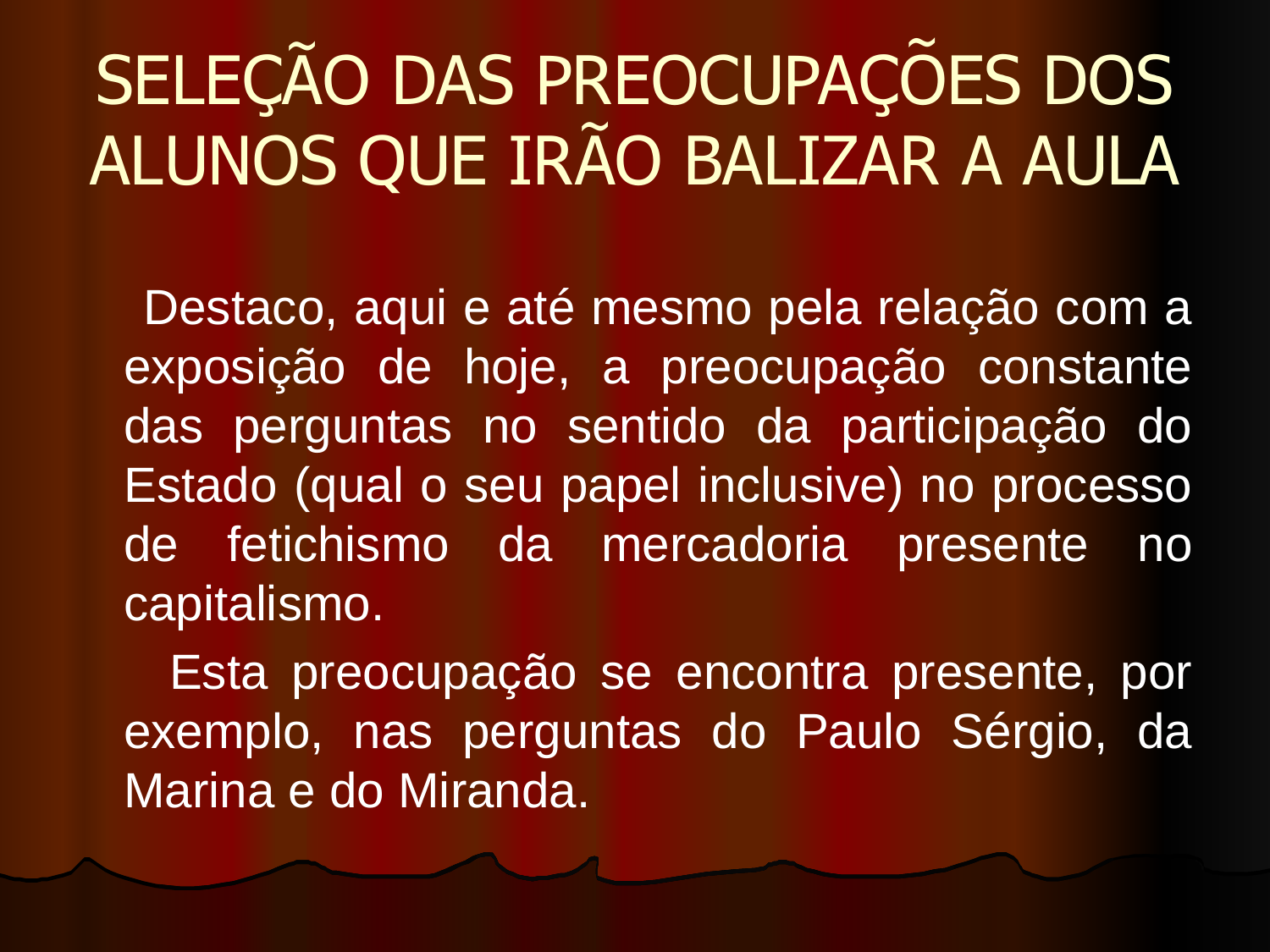

# SELEÇÃO DAS PREOCUPAÇÕES DOS ALUNOS QUE IRÃO BALIZAR A AULA

           Destaco, aqui e até mesmo pela relação com a exposição de hoje, a preocupação constante das perguntas no sentido da participação do Estado (qual o seu papel inclusive) no processo de fetichismo da mercadoria presente no capitalismo.
    Esta preocupação se encontra presente, por exemplo, nas perguntas do Paulo Sérgio, da Marina e do Miranda.